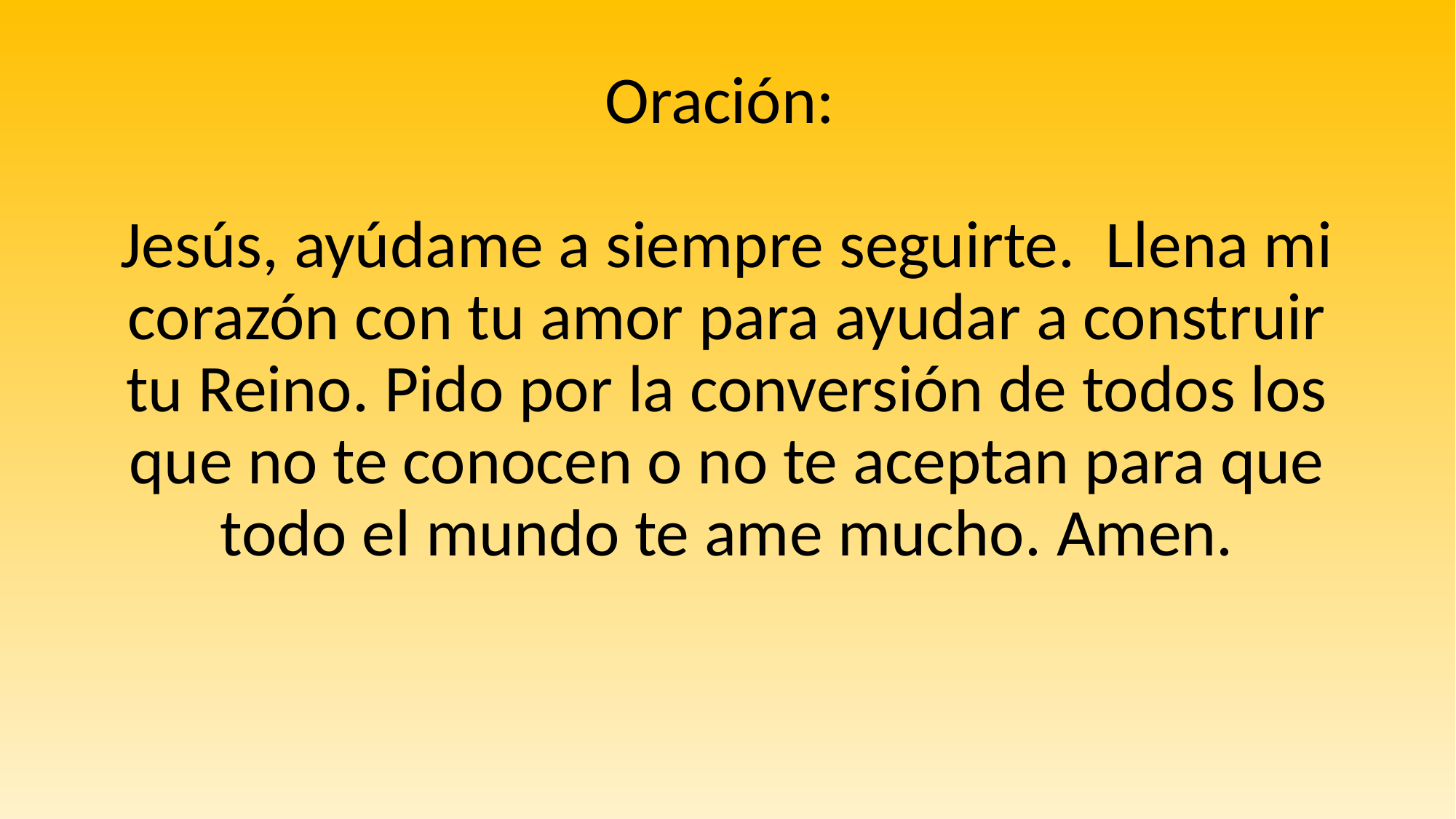

# Oración: Jesús, ayúdame a siempre seguirte.  Llena mi corazón con tu amor para ayudar a construir tu Reino. Pido por la conversión de todos los que no te conocen o no te aceptan para que todo el mundo te ame mucho. Amen.